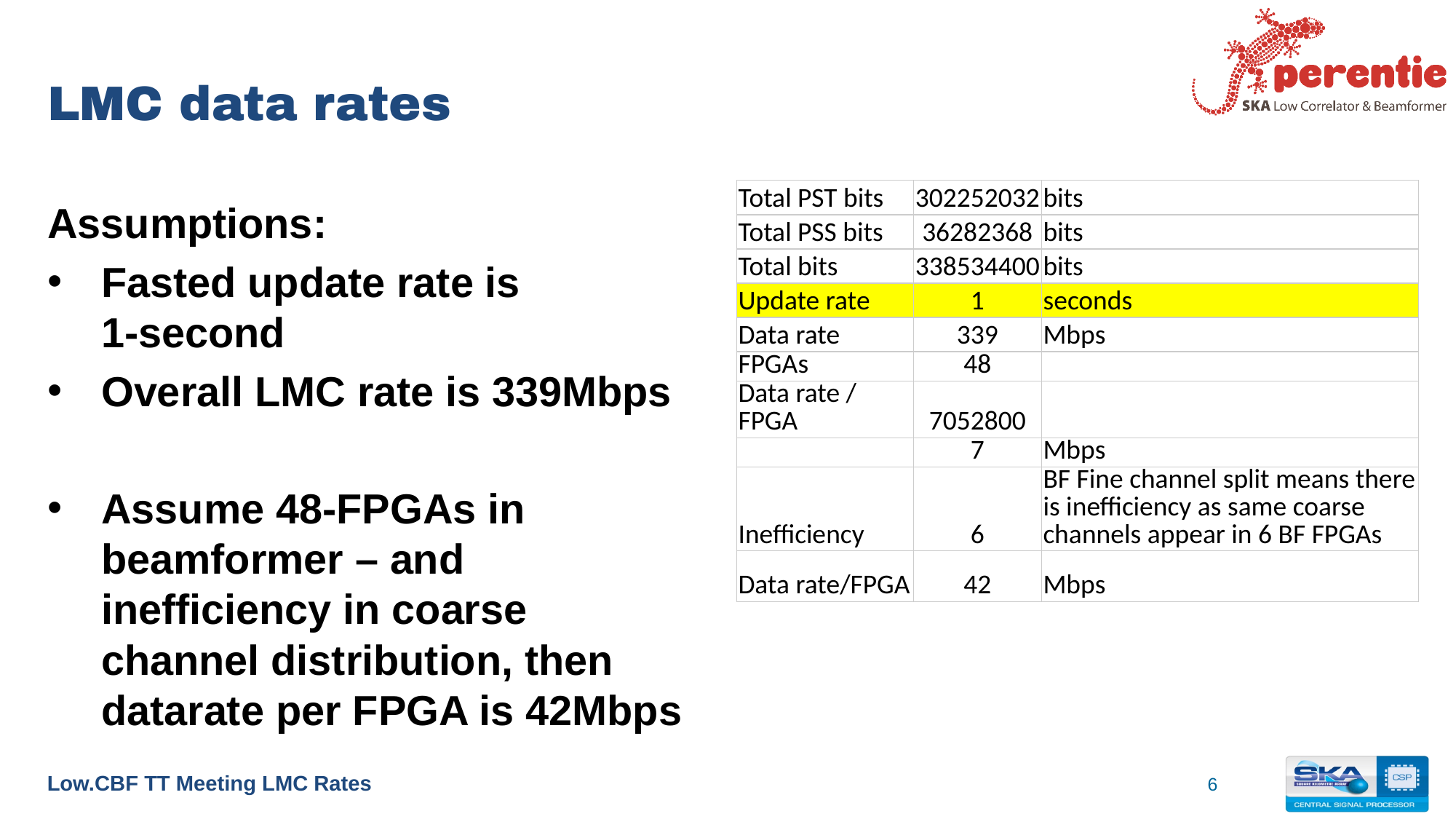

# LMC data rates
| Total PST bits | 302252032 | bits |
| --- | --- | --- |
| Total PSS bits | 36282368 | bits |
| Total bits | 338534400 | bits |
| Update rate | 1 | seconds |
| Data rate | 339 | Mbps |
| FPGAs | 48 |  |
| Data rate / FPGA | 7052800 |  |
|  | 7 | Mbps |
| Inefficiency | 6 | BF Fine channel split means there is inefficiency as same coarse channels appear in 6 BF FPGAs |
| Data rate/FPGA | 42 | Mbps |
Assumptions:
Fasted update rate is
1-second
Overall LMC rate is 339Mbps

Assume 48-FPGAs in beamformer – and inefficiency in coarse channel distribution, then datarate per FPGA is 42Mbps